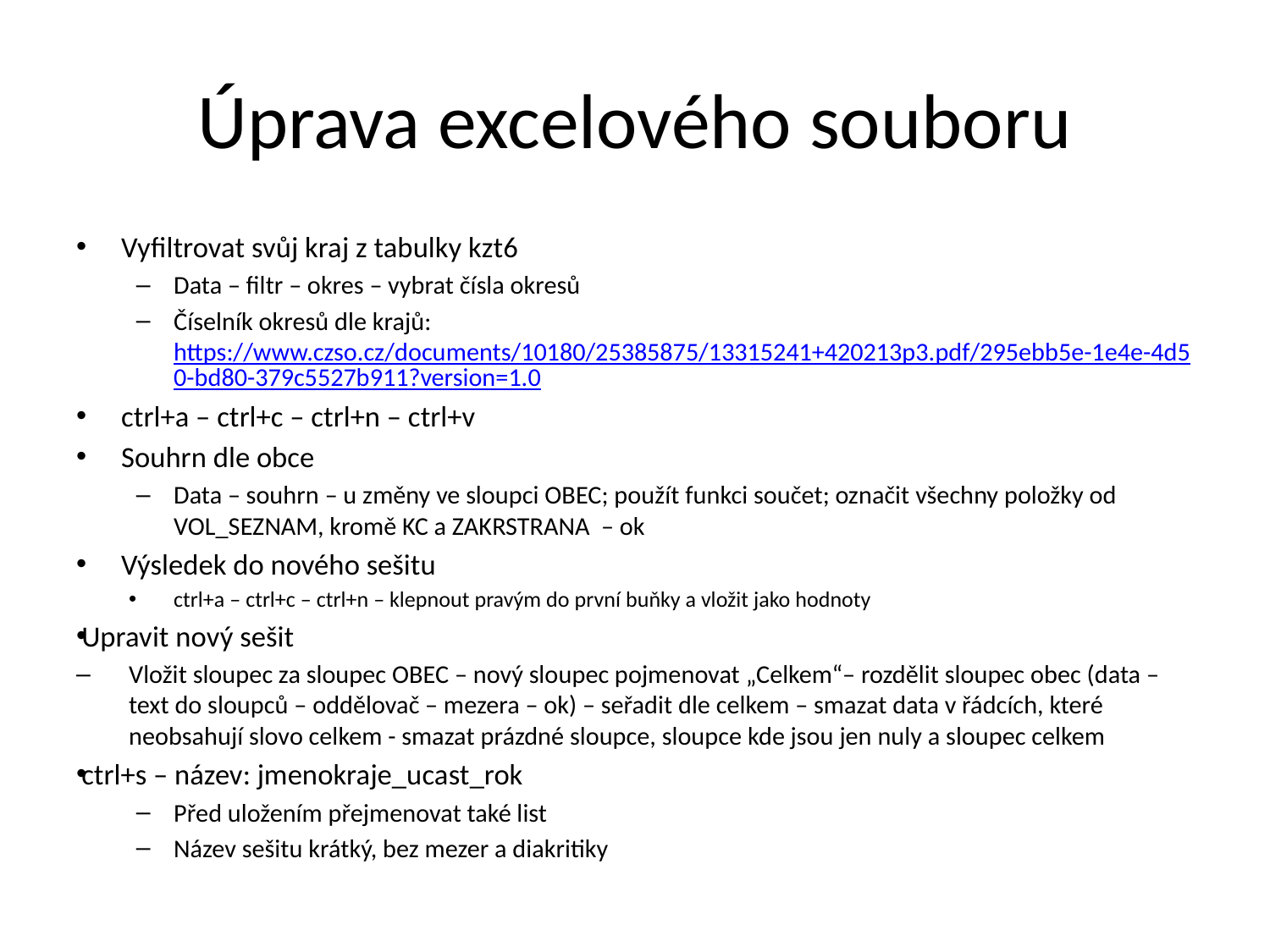

# Úprava excelového souboru
Vyfiltrovat svůj kraj z tabulky kzt6
Data – filtr – okres – vybrat čísla okresů
Číselník okresů dle krajů: https://www.czso.cz/documents/10180/25385875/13315241+420213p3.pdf/295ebb5e-1e4e-4d50-bd80-379c5527b911?version=1.0
ctrl+a – ctrl+c – ctrl+n – ctrl+v
Souhrn dle obce
Data – souhrn – u změny ve sloupci OBEC; použít funkci součet; označit všechny položky od VOL_SEZNAM, kromě KC a ZAKRSTRANA  – ok
Výsledek do nového sešitu
ctrl+a – ctrl+c – ctrl+n – klepnout pravým do první buňky a vložit jako hodnoty
Upravit nový sešit
Vložit sloupec za sloupec OBEC – nový sloupec pojmenovat „Celkem“– rozdělit sloupec obec (data – text do sloupců – oddělovač – mezera – ok) – seřadit dle celkem – smazat data v řádcích, které neobsahují slovo celkem - smazat prázdné sloupce, sloupce kde jsou jen nuly a sloupec celkem
ctrl+s – název: jmenokraje_ucast_rok
Před uložením přejmenovat také list
Název sešitu krátký, bez mezer a diakritiky